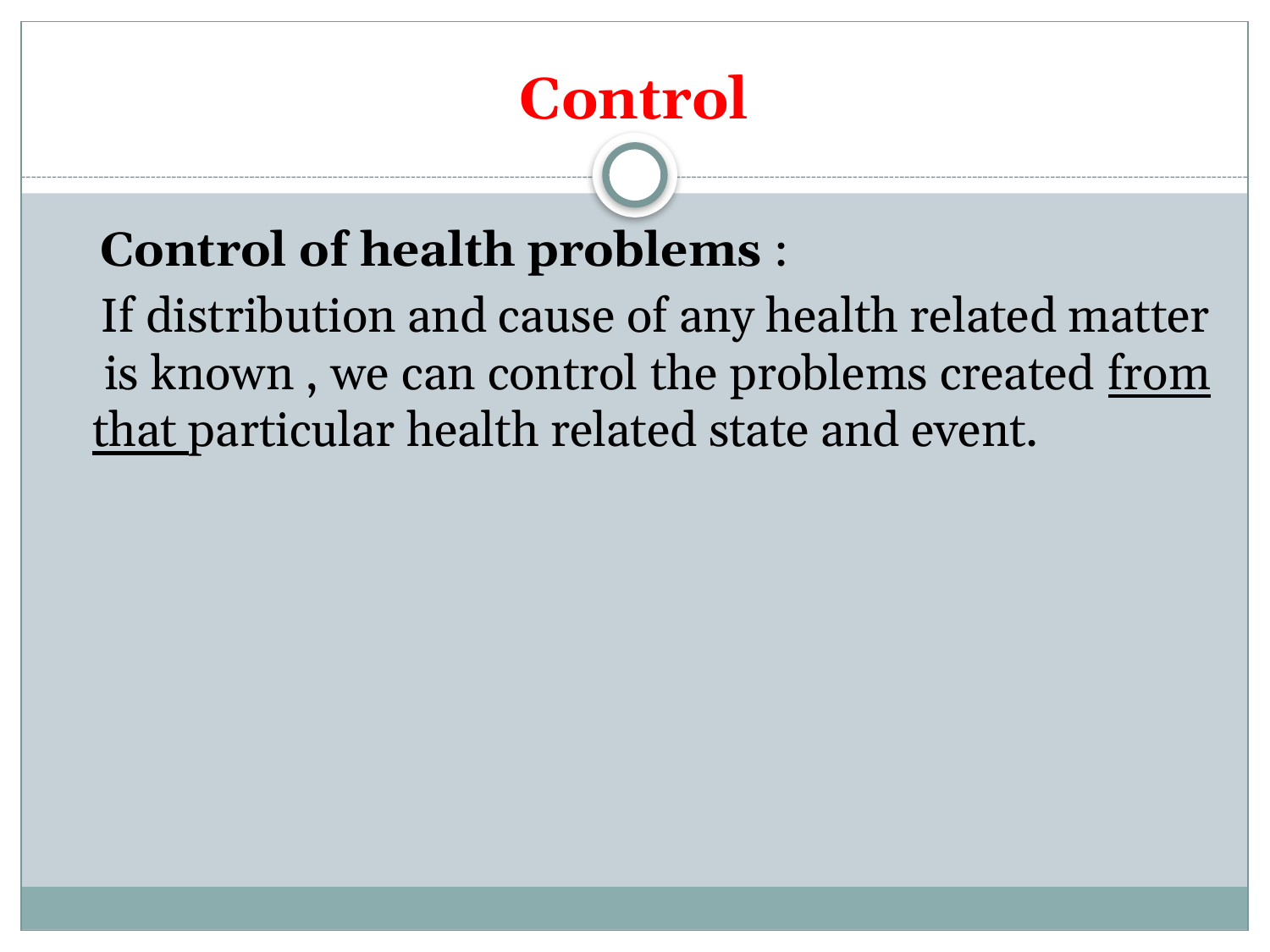

# Control
    Control of health problems :
    If distribution and cause of any health related matter  is known , we can control the problems created from that particular health related state and event.